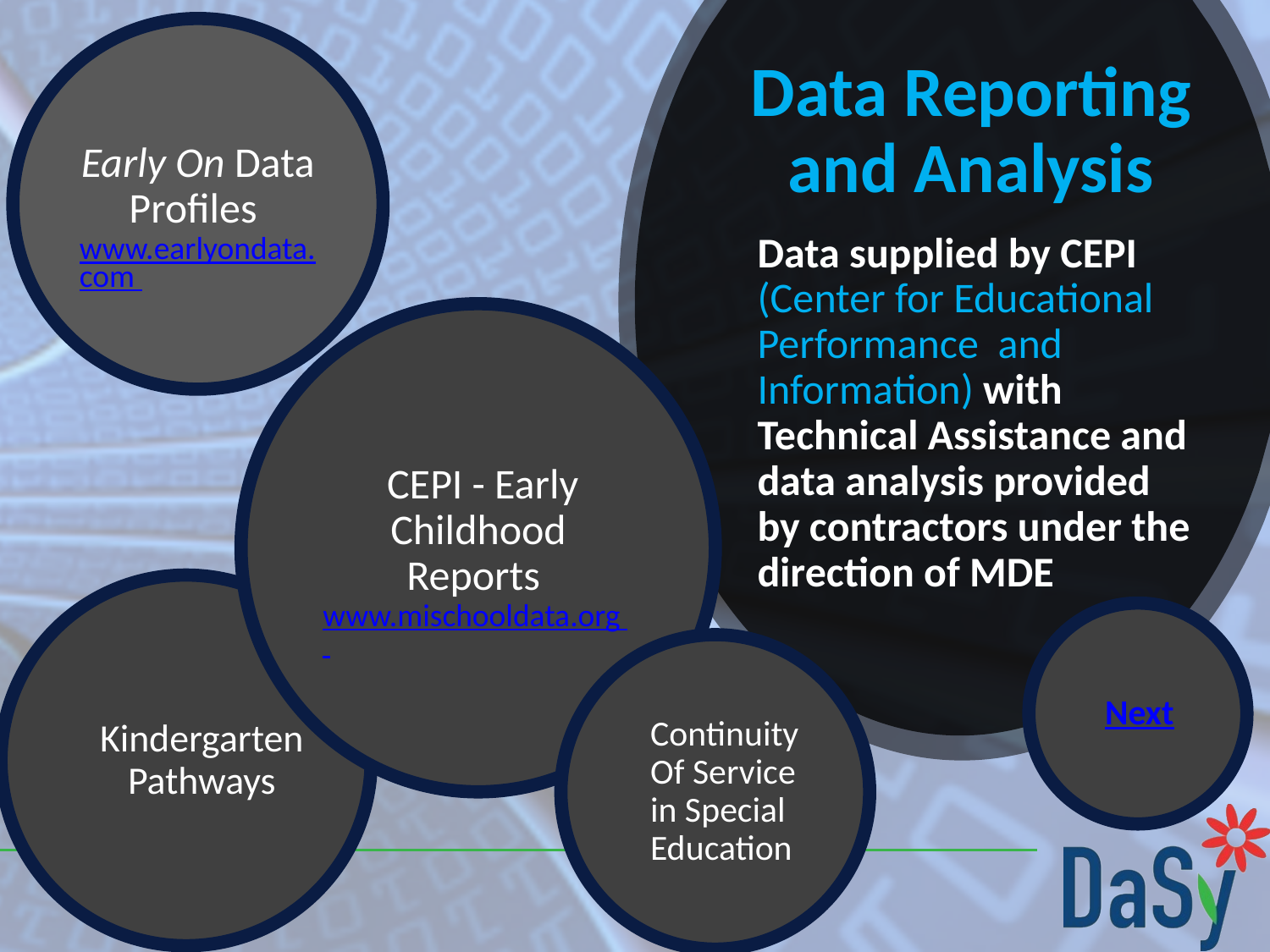

Early On Data Profiles www.earlyondata.com

# Data Reporting and Analysis
Data supplied by CEPI (Center for Educational Performance  and Information) with Technical Assistance and data analysis provided by contractors under the direction of MDE
 CEPI - Early Childhood Reports www.mischooldata.org
Kindergarten Pathways
Next
Continuity Of Service in Special Education